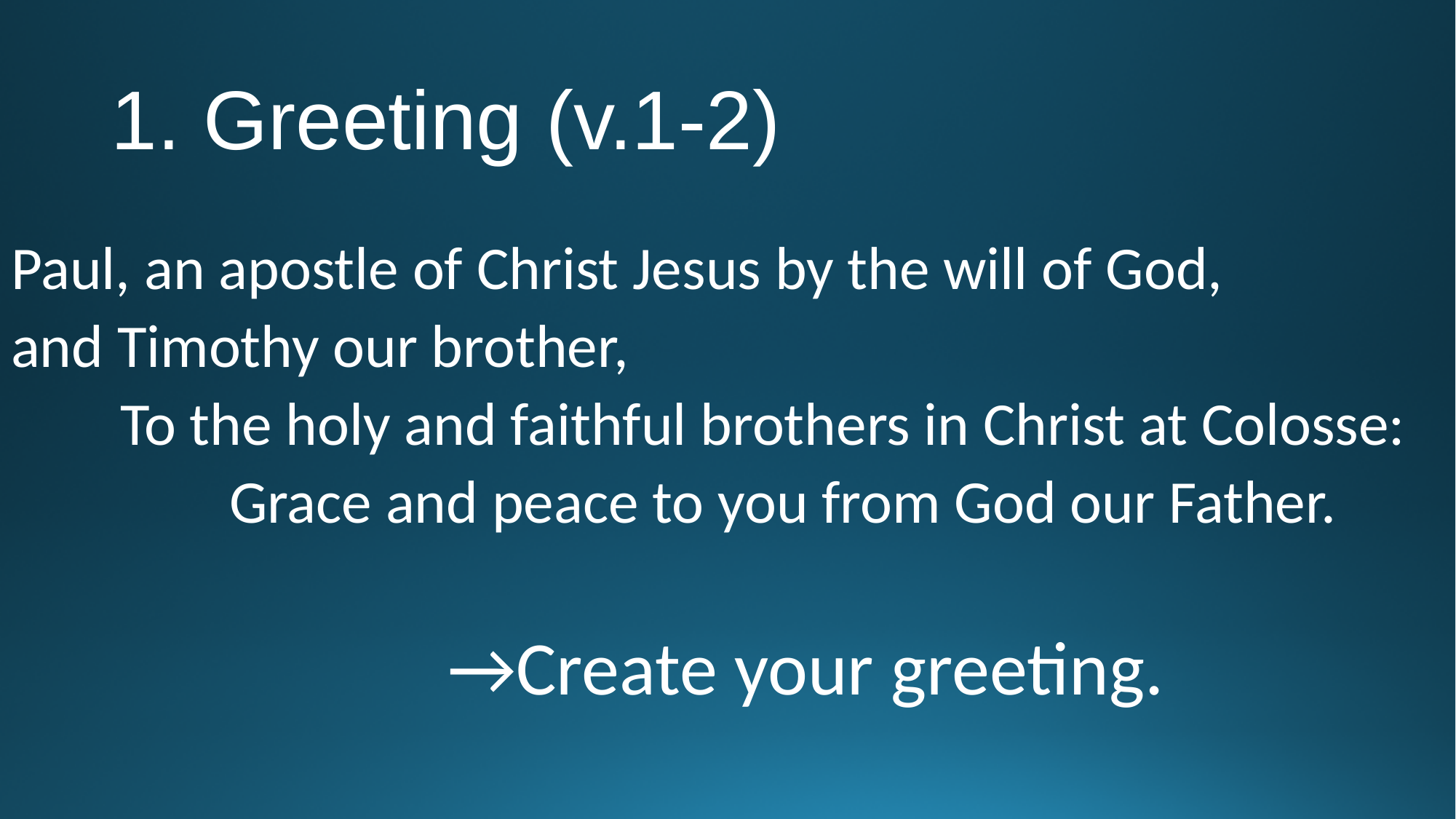

# 1. Greeting (v.1-2)
Paul, an apostle of Christ Jesus by the will of God,
and Timothy our brother,
	To the holy and faithful brothers in Christ at Colosse:
		Grace and peace to you from God our Father.

				→Create your greeting.